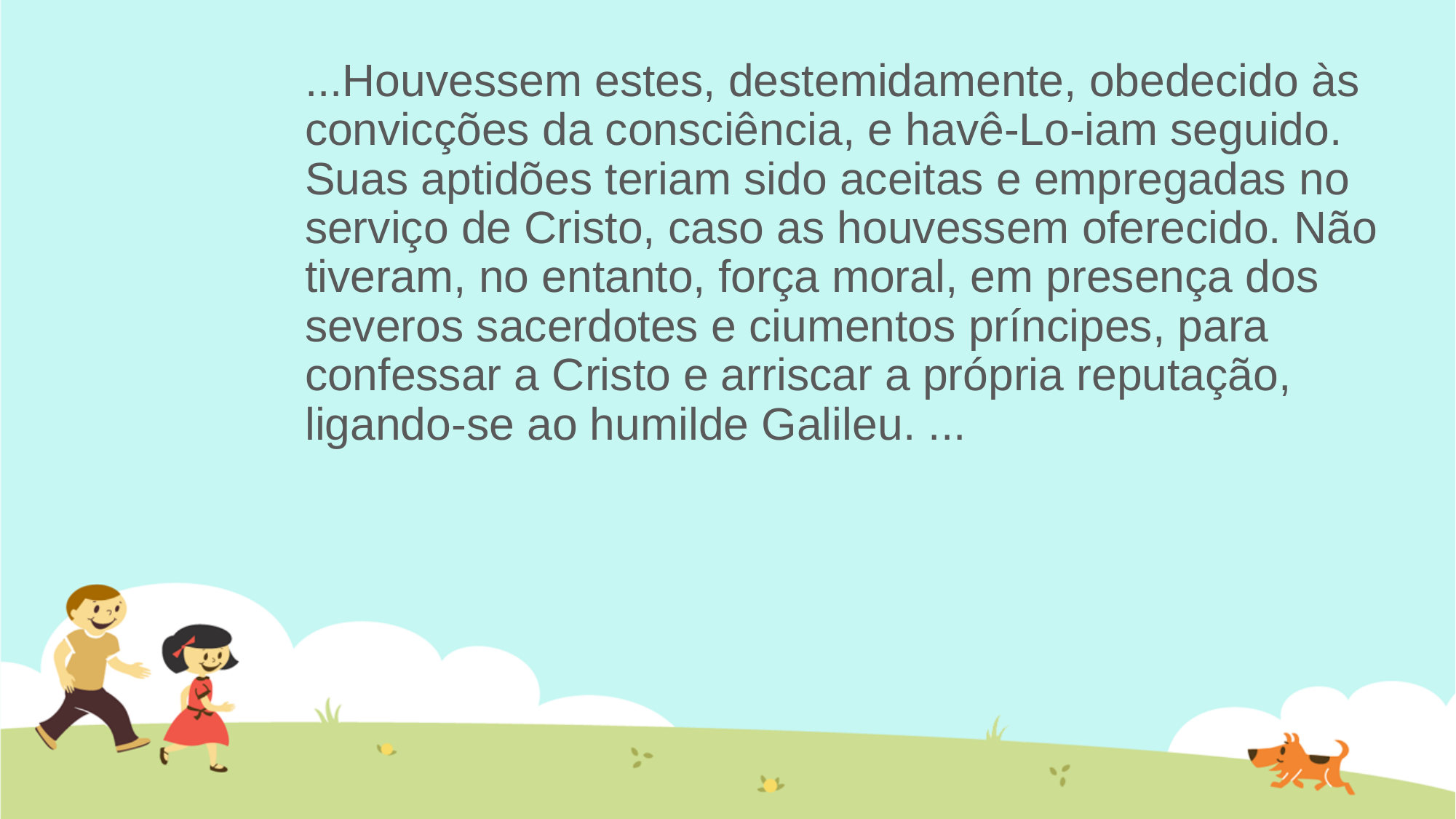

...Houvessem estes, destemidamente, obedecido às convicções da consciência, e havê-Lo-iam seguido. Suas aptidões teriam sido aceitas e empregadas no serviço de Cristo, caso as houvessem oferecido. Não tiveram, no entanto, força moral, em presença dos severos sacerdotes e ciumentos príncipes, para confessar a Cristo e arriscar a própria reputação, ligando-se ao humilde Galileu. ...